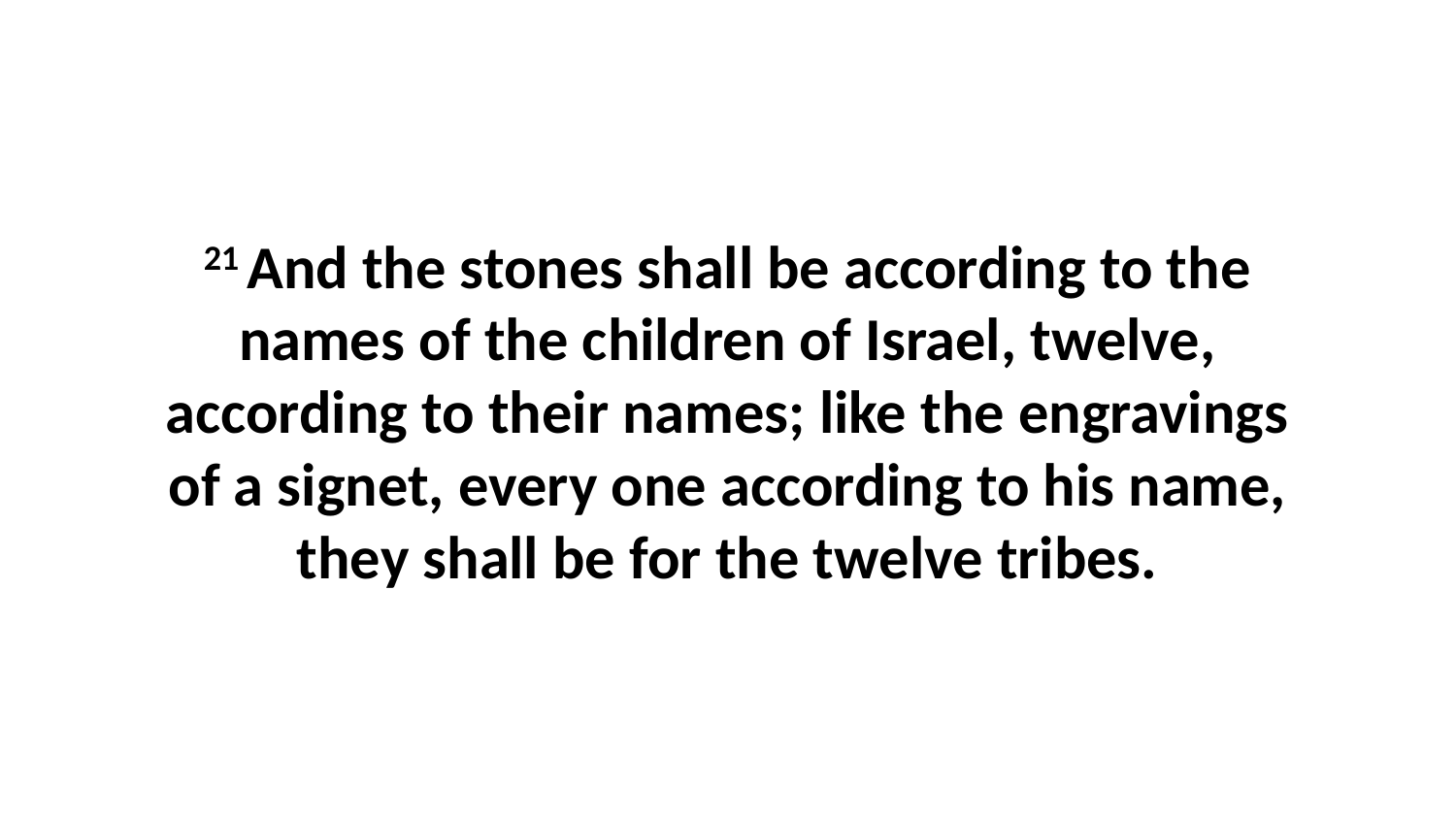

21 And the stones shall be according to the names of the children of Israel, twelve, according to their names; like the engravings of a signet, every one according to his name, they shall be for the twelve tribes.